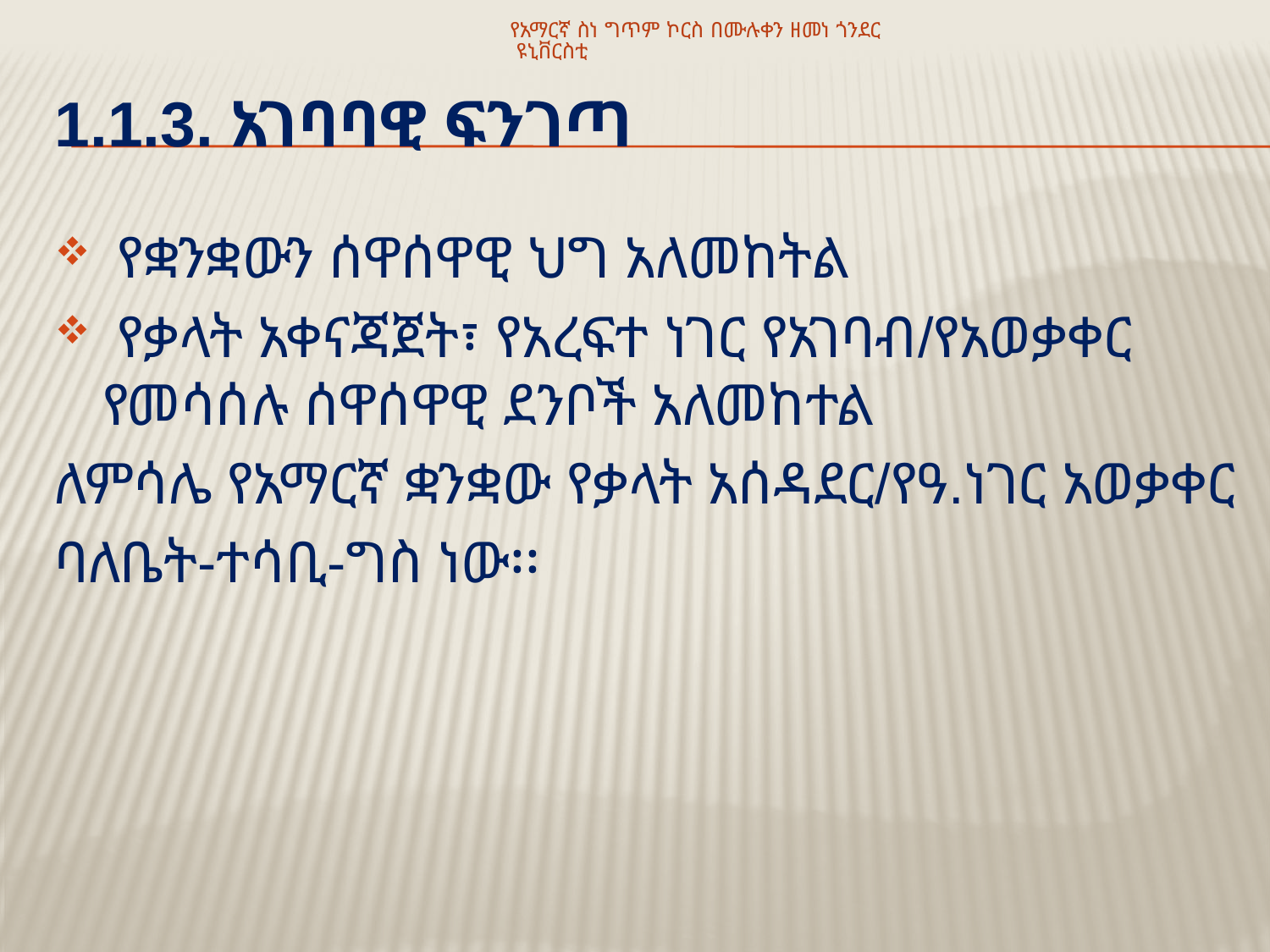

የአማርኛ ስነ ግጥም ኮርስ በሙሉቀን ዘመነ ጎንደር ዩኒቨርስቲ
# 1.1.3. አገባባዊ ፍንገጣ
 የቋንቋውን ሰዋሰዋዊ ህግ አለመከትል
 የቃላት አቀናጃጀት፣ የአረፍተ ነገር የአገባብ/የአወቃቀር የመሳሰሉ ሰዋሰዋዊ ደንቦች አለመከተል
ለምሳሌ የአማርኛ ቋንቋው የቃላት አሰዳደር/የዓ.ነገር አወቃቀር
ባለቤት-ተሳቢ-ግስ ነው፡፡